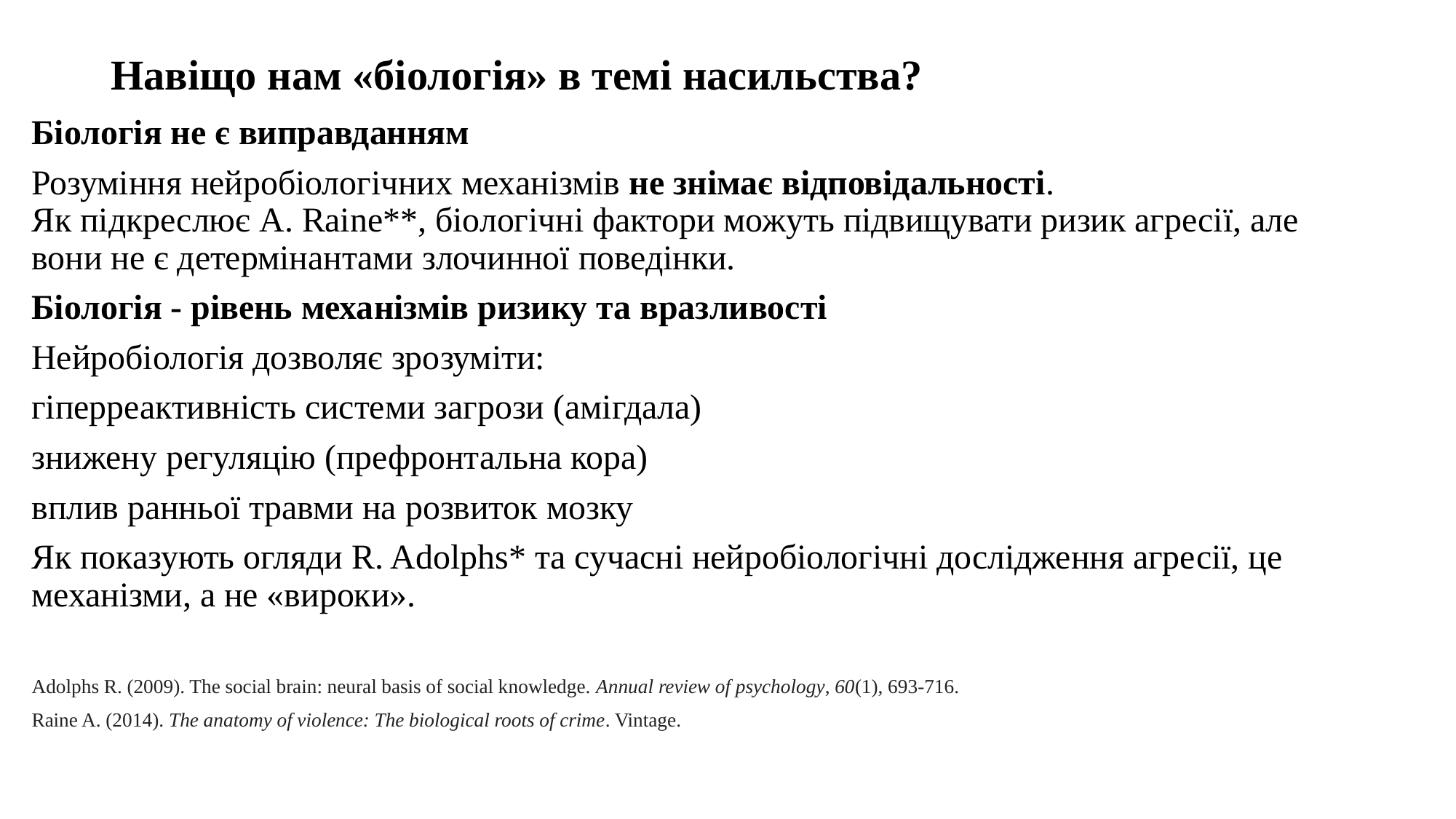

# Навіщо нам «біологія» в темі насильства?
Біологія не є виправданням
Розуміння нейробіологічних механізмів не знімає відповідальності.
Як підкреслює A. Raine**, біологічні фактори можуть підвищувати ризик агресії, але вони не є детермінантами злочинної поведінки.
Біологія - рівень механізмів ризику та вразливості
Нейробіологія дозволяє зрозуміти:
гіперреактивність системи загрози (амігдала)
знижену регуляцію (префронтальна кора)
вплив ранньої травми на розвиток мозку
Як показують огляди R. Adolphs* та сучасні нейробіологічні дослідження агресії, це механізми, а не «вироки».

Adolphs R. (2009). The social brain: neural basis of social knowledge. Annual review of psychology, 60(1), 693-716.
Raine A. (2014). The anatomy of violence: The biological roots of crime. Vintage.